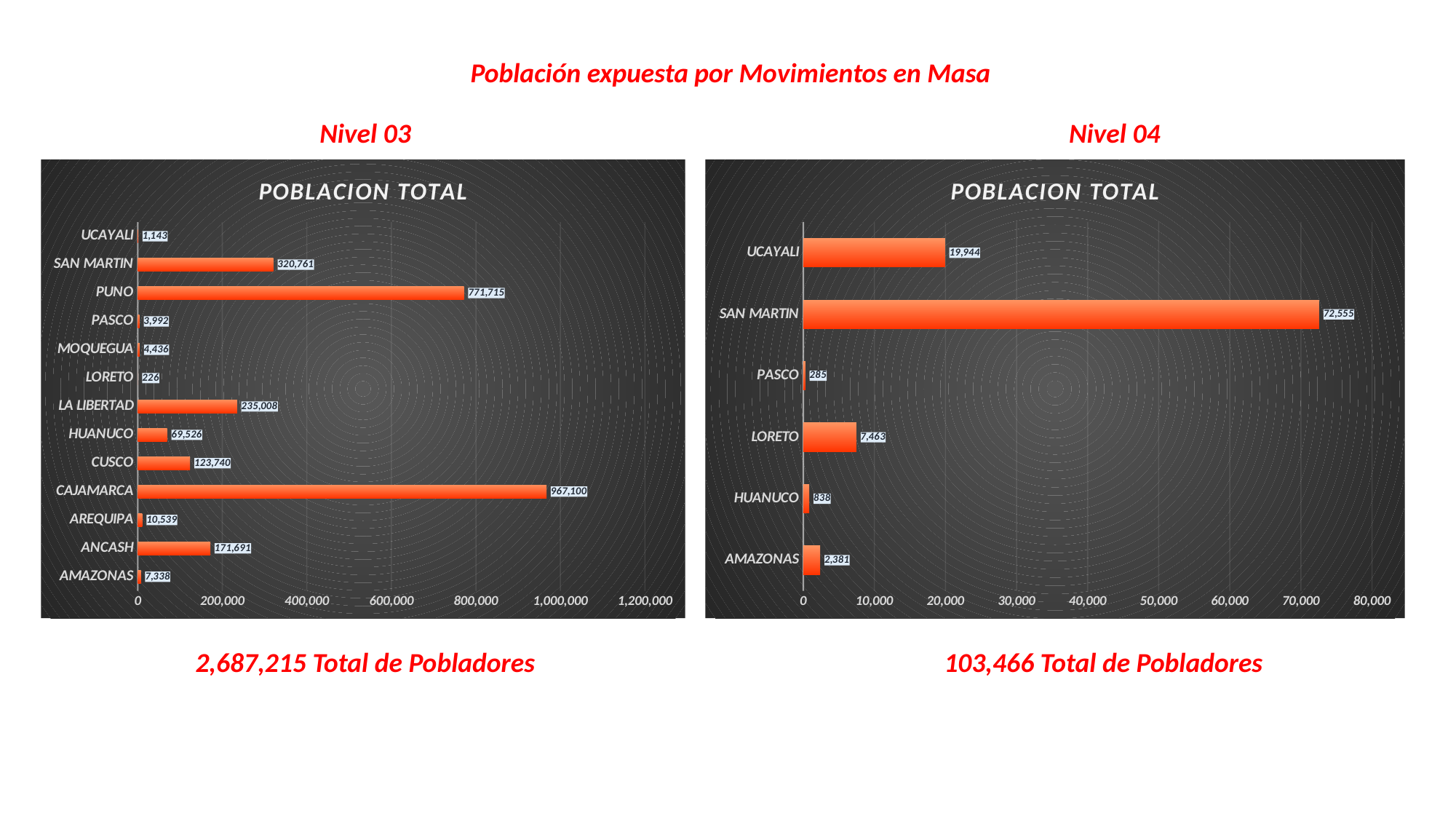

Población expuesta por Movimientos en Masa
Nivel 03
Nivel 04

### Chart: POBLACION TOTAL

| Category | POBLACION TOTAL |
|---|---|
| AMAZONAS | 7338.0 |
| ANCASH | 171691.0 |
| AREQUIPA | 10539.0 |
| CAJAMARCA | 967100.0 |
| CUSCO | 123740.0 |
| HUANUCO | 69526.0 |
| LA LIBERTAD | 235008.0 |
| LORETO | 226.0 |
| MOQUEGUA | 4436.0 |
| PASCO | 3992.0 |
| PUNO | 771715.0 |
| SAN MARTIN | 320761.0 |
| UCAYALI | 1143.0 |

### Chart: POBLACION TOTAL

| Category | POBLACION TOTAL |
|---|---|
| AMAZONAS | 2381.0 |
| HUANUCO | 838.0 |
| LORETO | 7463.0 |
| PASCO | 285.0 |
| SAN MARTIN | 72555.0 |
| UCAYALI | 19944.0 |
2,687,215 Total de Pobladores
103,466 Total de Pobladores